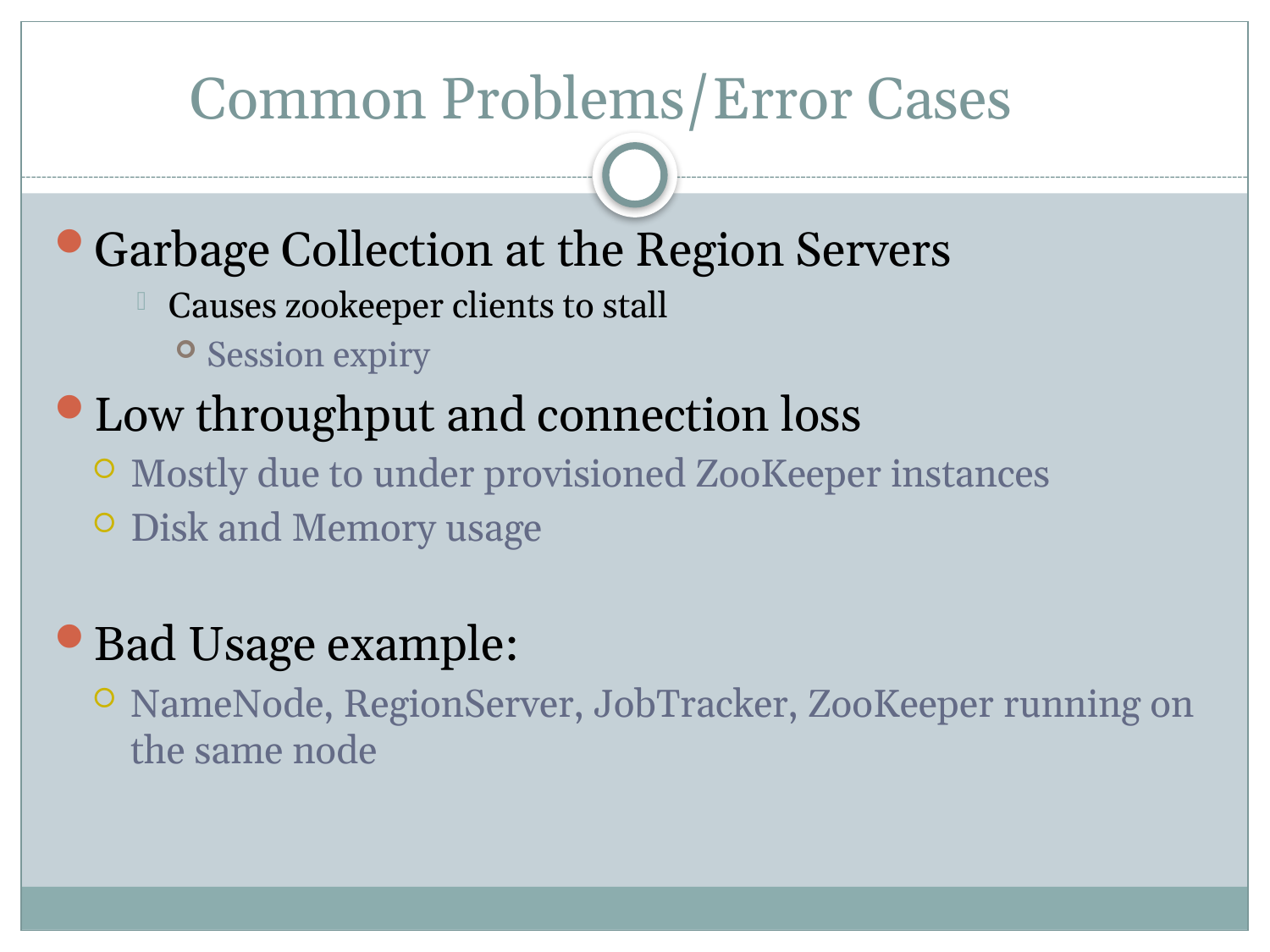

# Common Problems/Error Cases
Garbage Collection at the Region Servers
Causes zookeeper clients to stall
Session expiry
Low throughput and connection loss
Mostly due to under provisioned ZooKeeper instances
Disk and Memory usage

Bad Usage example:
NameNode, RegionServer, JobTracker, ZooKeeper running on the same node